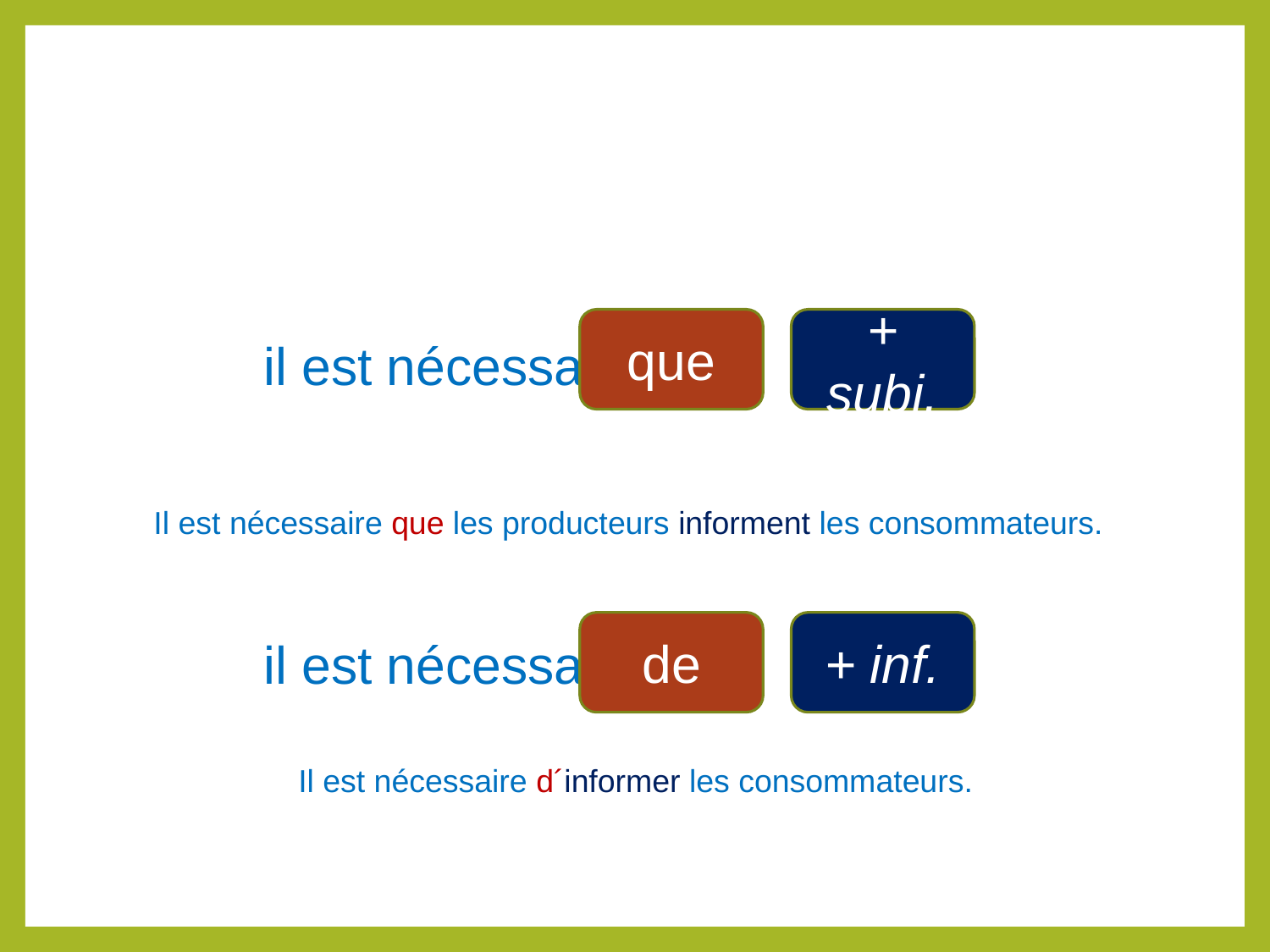

#
+ subj.
que
	il est nécessaire

Il est nécessaire que les producteurs informent les consommateurs.

	il est nécessaire

Il est nécessaire d´informer les consommateurs.

de
+ inf.